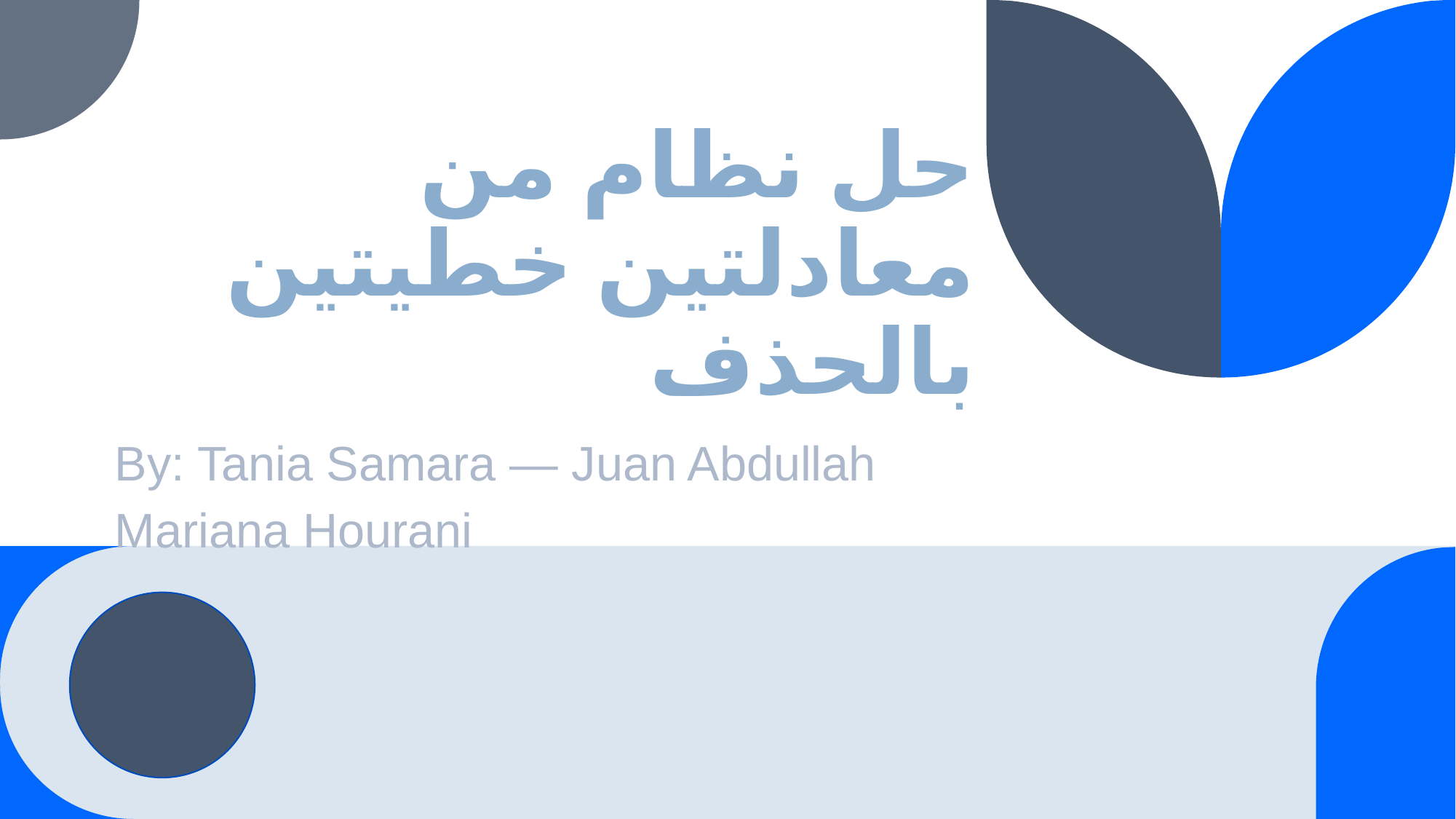

# حل نظام من معادلتين خطيتين بالحذف
By: Tania Samara — Juan Abdullah
Mariana Hourani